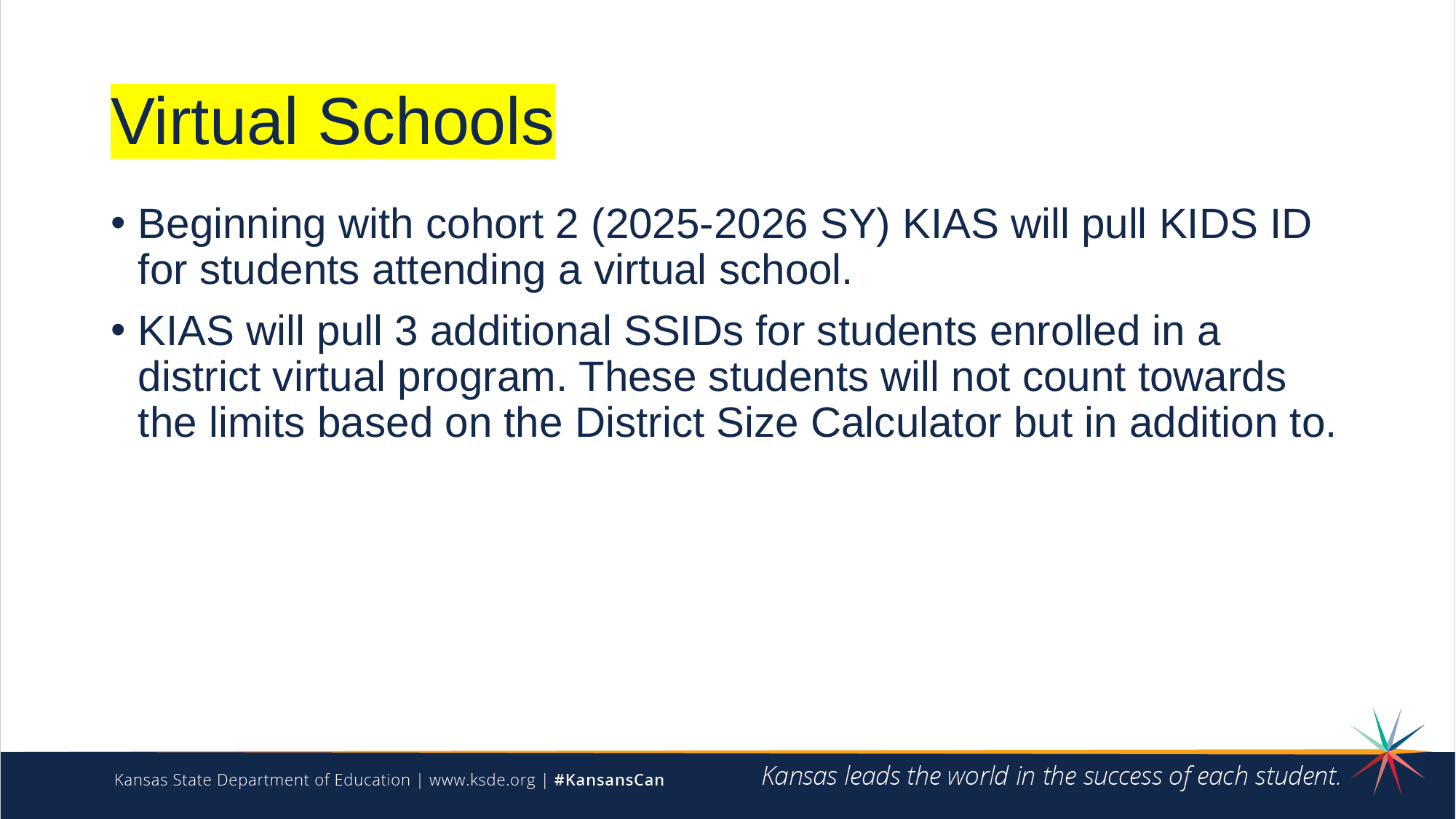

# Virtual Schools
Beginning with cohort 2 (2025-2026 SY) KIAS will pull KIDS ID for students attending a virtual school.
KIAS will pull 3 additional SSIDs for students enrolled in a district virtual program. These students will not count towards the limits based on the District Size Calculator but in addition to.